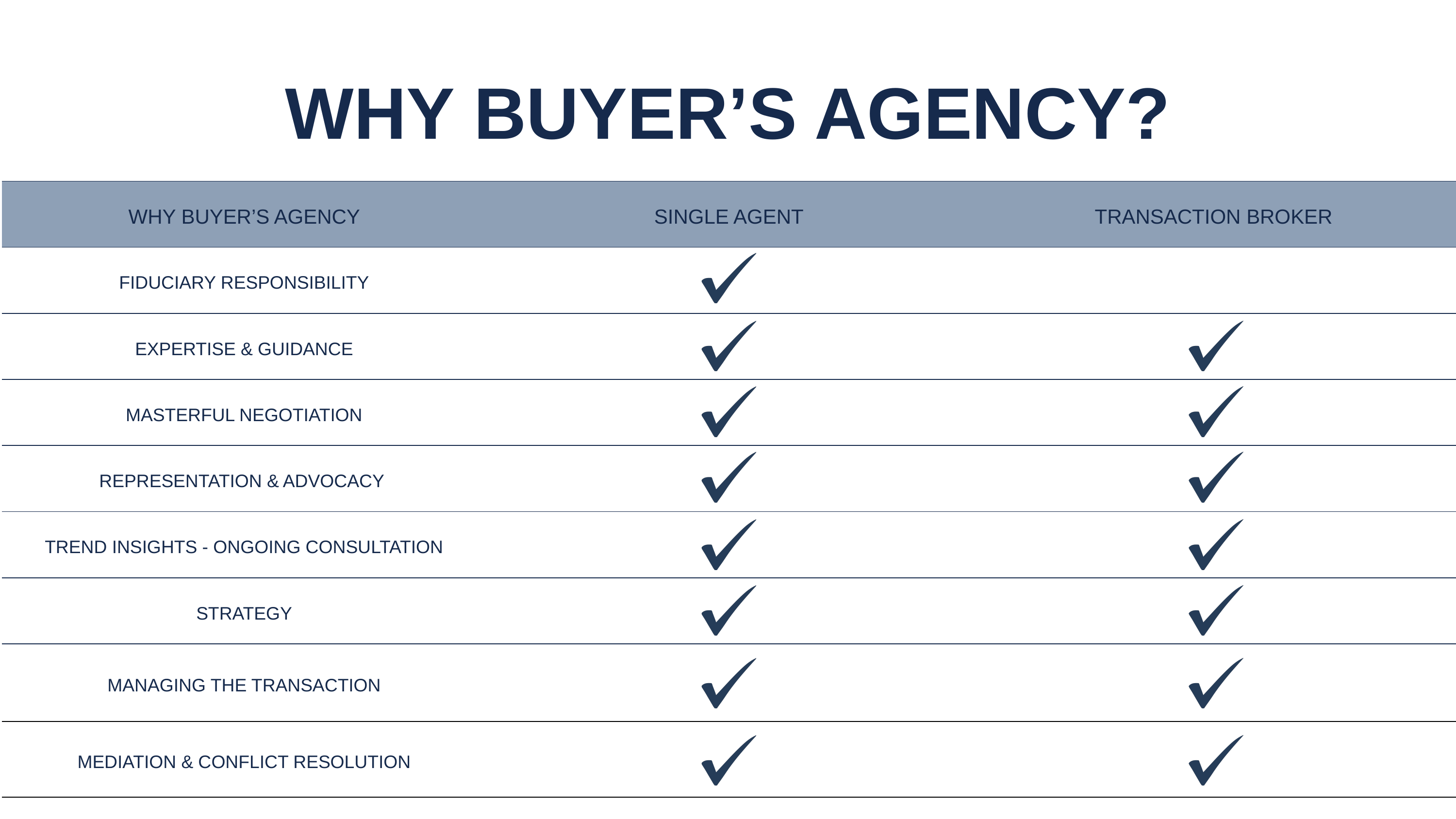

WHY BUYER’S AGENCY?
| WHY BUYER’S AGENCY | SINGLE AGENT | TRANSACTION BROKER |
| --- | --- | --- |
| FIDUCIARY RESPONSIBILITY |  |  |
| EXPERTISE & GUIDANCE |  |  |
| MASTERFUL NEGOTIATION |  |  |
| REPRESENTATION & ADVOCACY |  |  |
| TREND INSIGHTS - ONGOING CONSULTATION |  |  |
| STRATEGY |  |  |
| MANAGING THE TRANSACTION |  |  |
| MEDIATION & CONFLICT RESOLUTION |  |  |